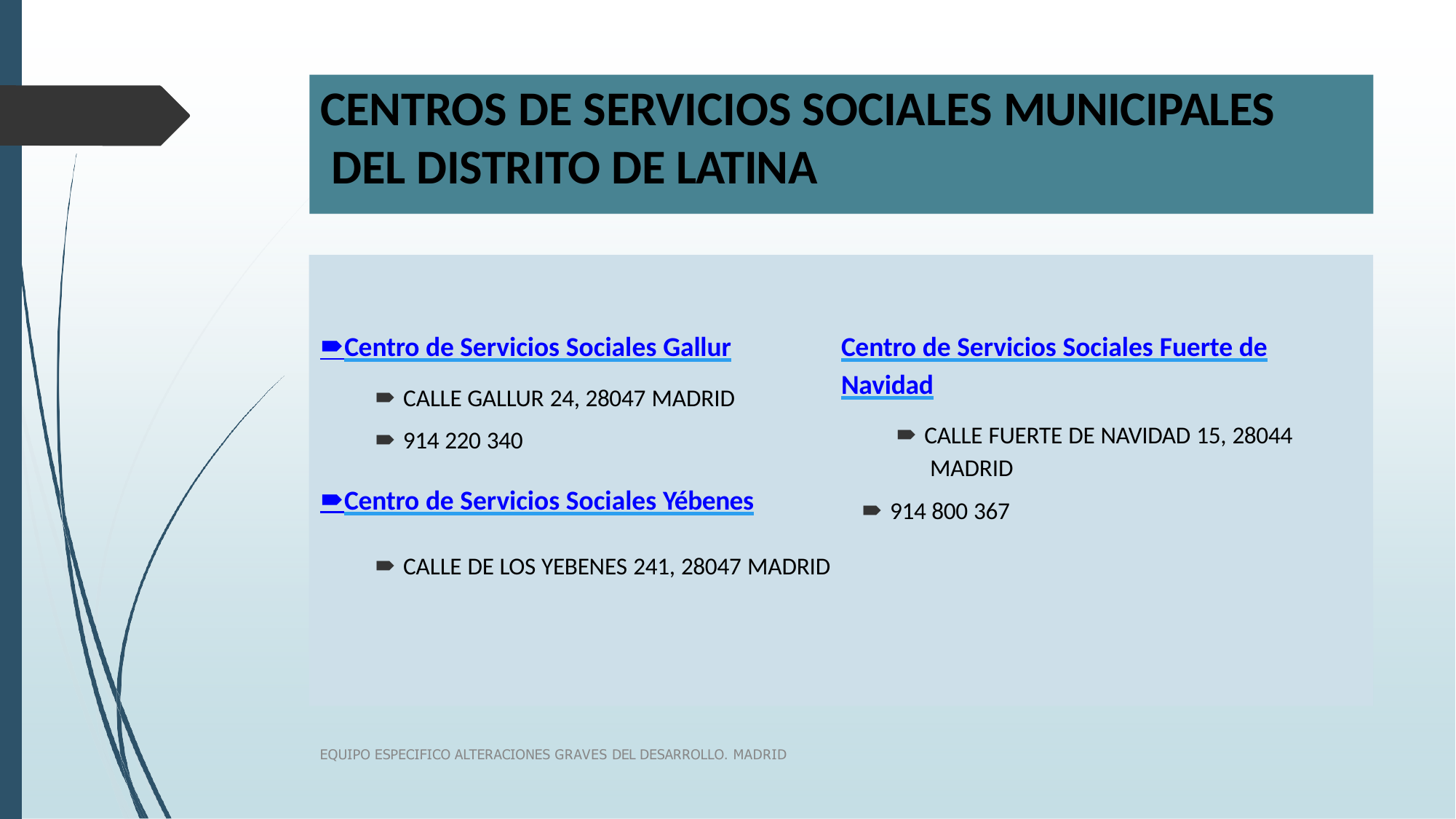

# CENTROS DE SERVICIOS SOCIALES MUNICIPALES  DEL DISTRITO DE LATINA

Centro de Servicios Sociales Fuerte de
Navidad
🠶 CALLE FUERTE DE NAVIDAD 15, 28044  MADRID
🠶 914 800 367
🠶	Centro de Servicios Sociales Gallur
🠶 CALLE GALLUR 24, 28047 MADRID
🠶 914 220 340
🠶	Centro de Servicios Sociales Yébenes
🠶 CALLE DE LOS YEBENES 241, 28047 MADRID
EQUIPO ESPECIFICO ALTERACIONES GRAVES DEL DESARROLLO. MADRID